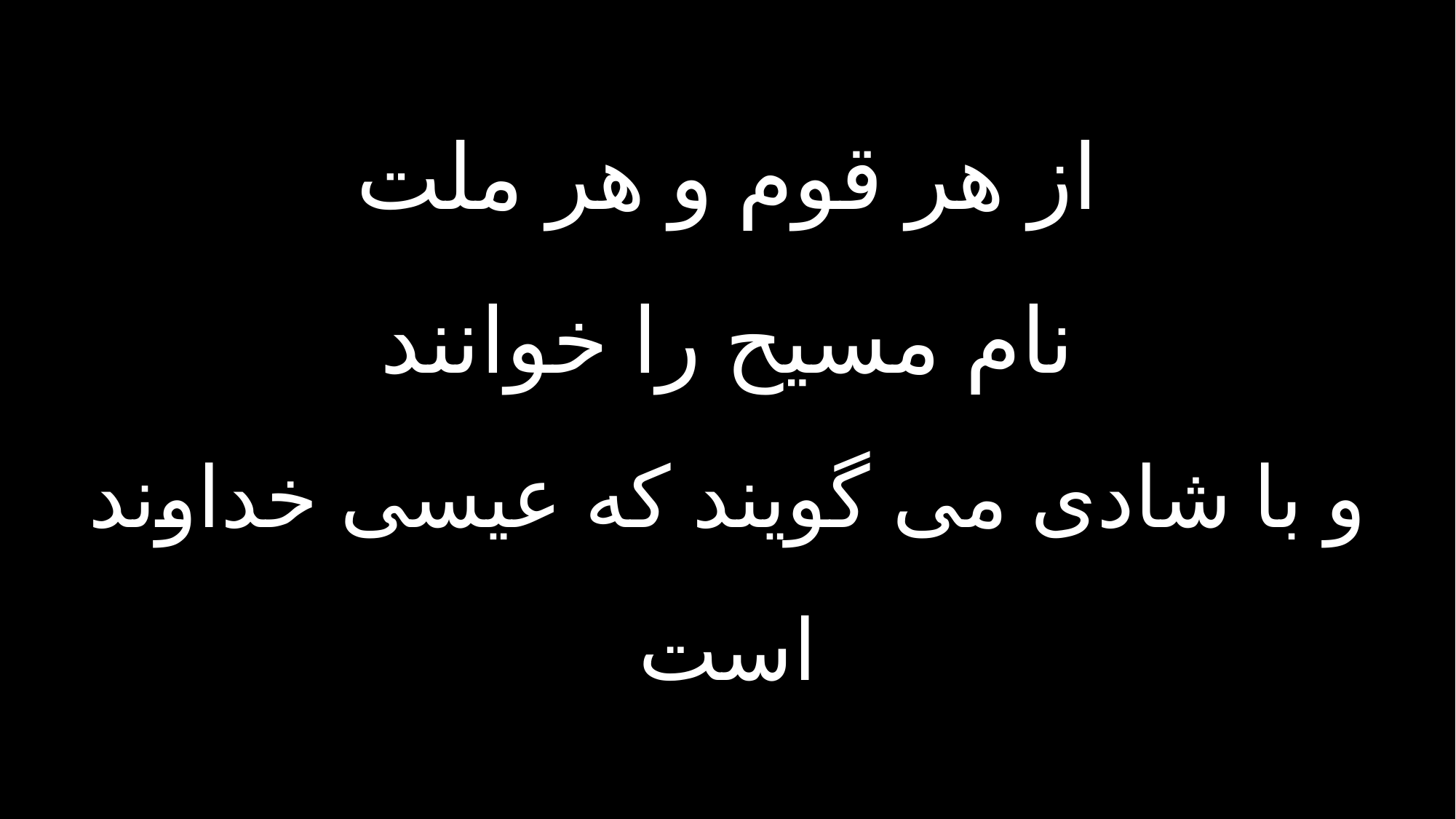

از هر قوم و هر ملت
نام مسیح را خوانند
و با شادی می گویند که عیسی خداوند است